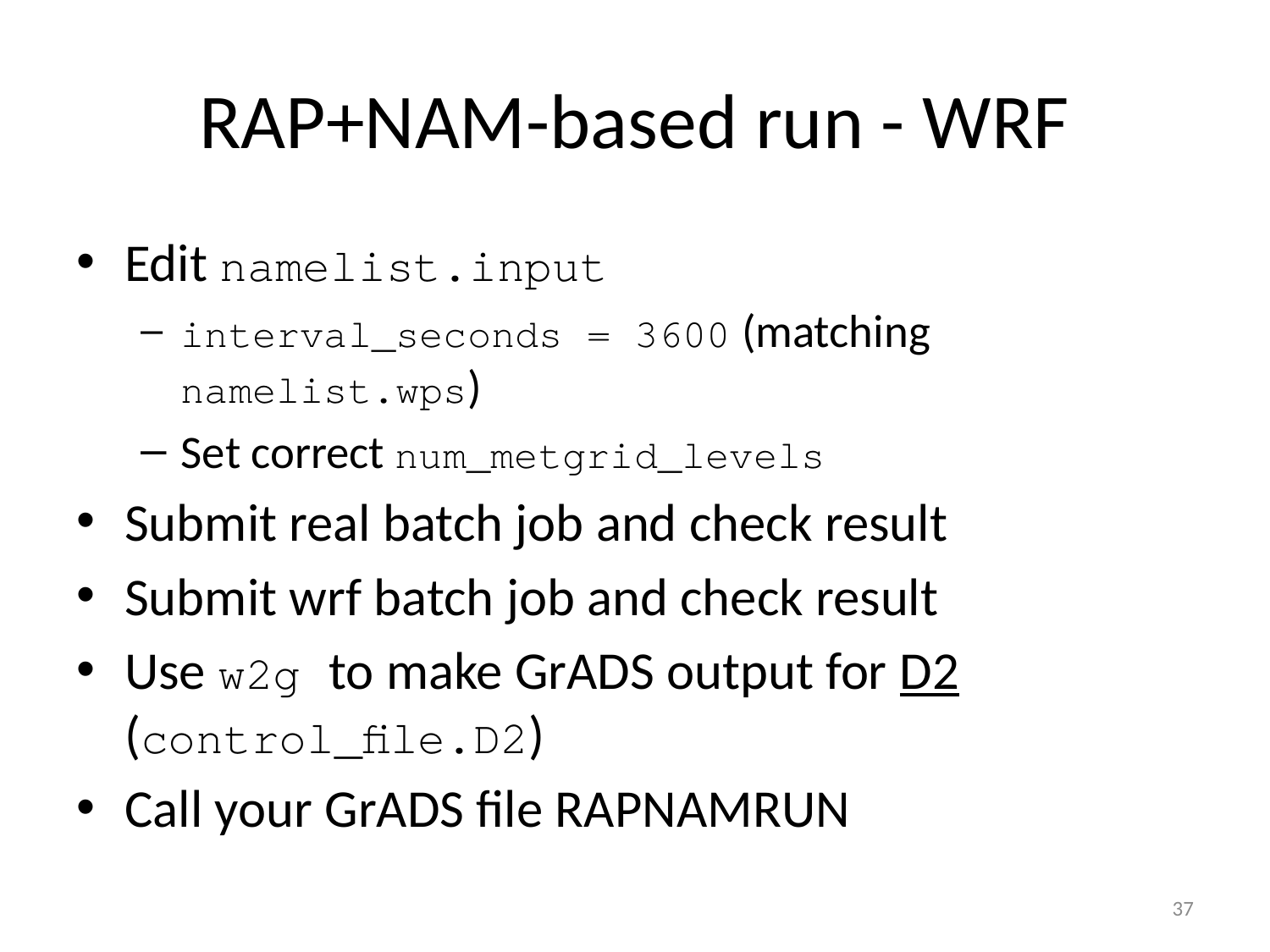

# RAP+NAM-based run - WRF
Edit namelist.input
interval_seconds = 3600 (matching namelist.wps)
Set correct num_metgrid_levels
Submit real batch job and check result
Submit wrf batch job and check result
Use w2g to make GrADS output for D2 (control_file.D2)
Call your GrADS file RAPNAMRUN

37